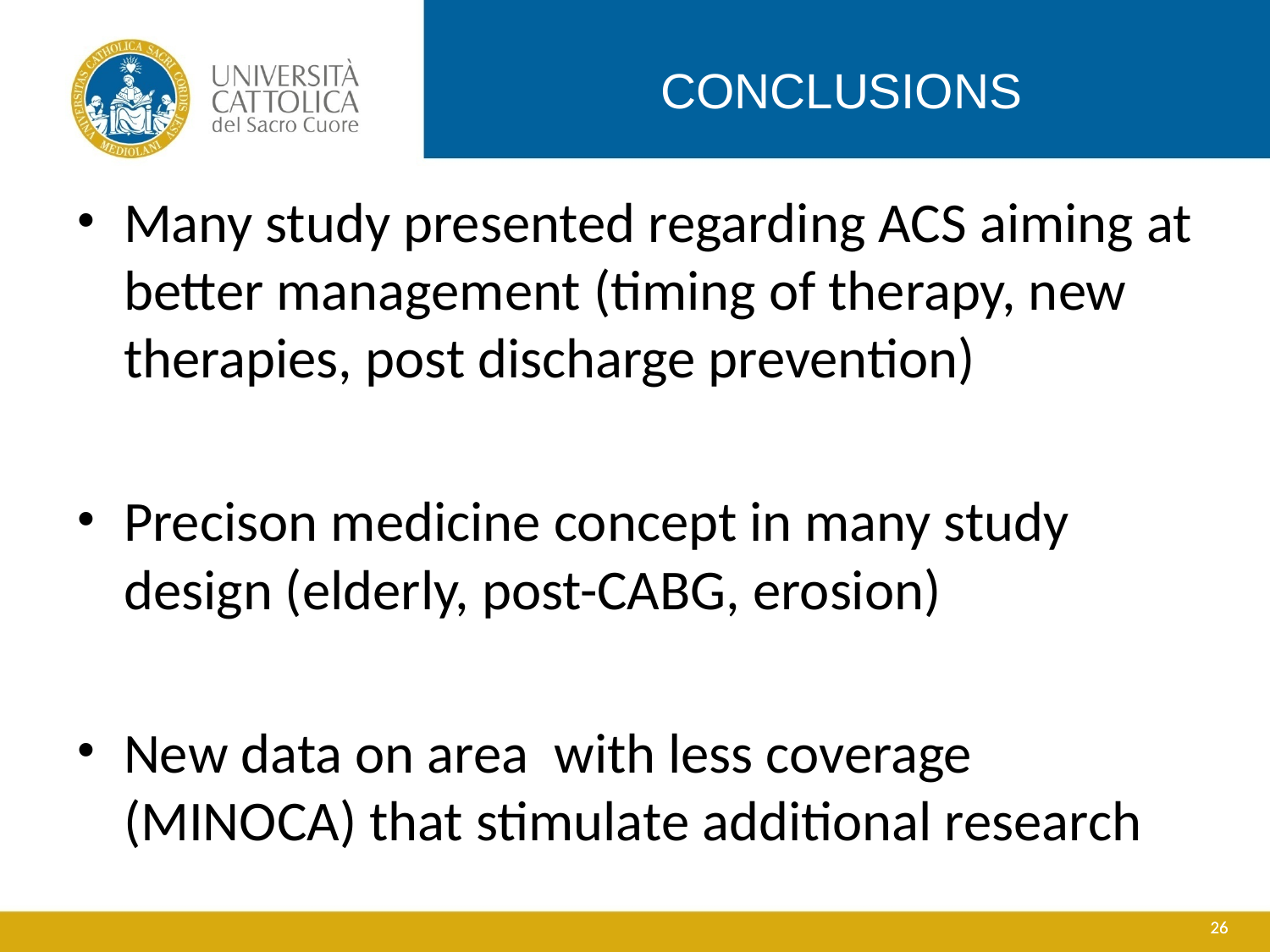

CONCLUSIONS
Many study presented regarding ACS aiming at better management (timing of therapy, new  therapies, post discharge prevention)

Precison medicine concept in many study design (elderly, post-CABG, erosion)

New data on area  with less coverage (MINOCA) that stimulate additional research